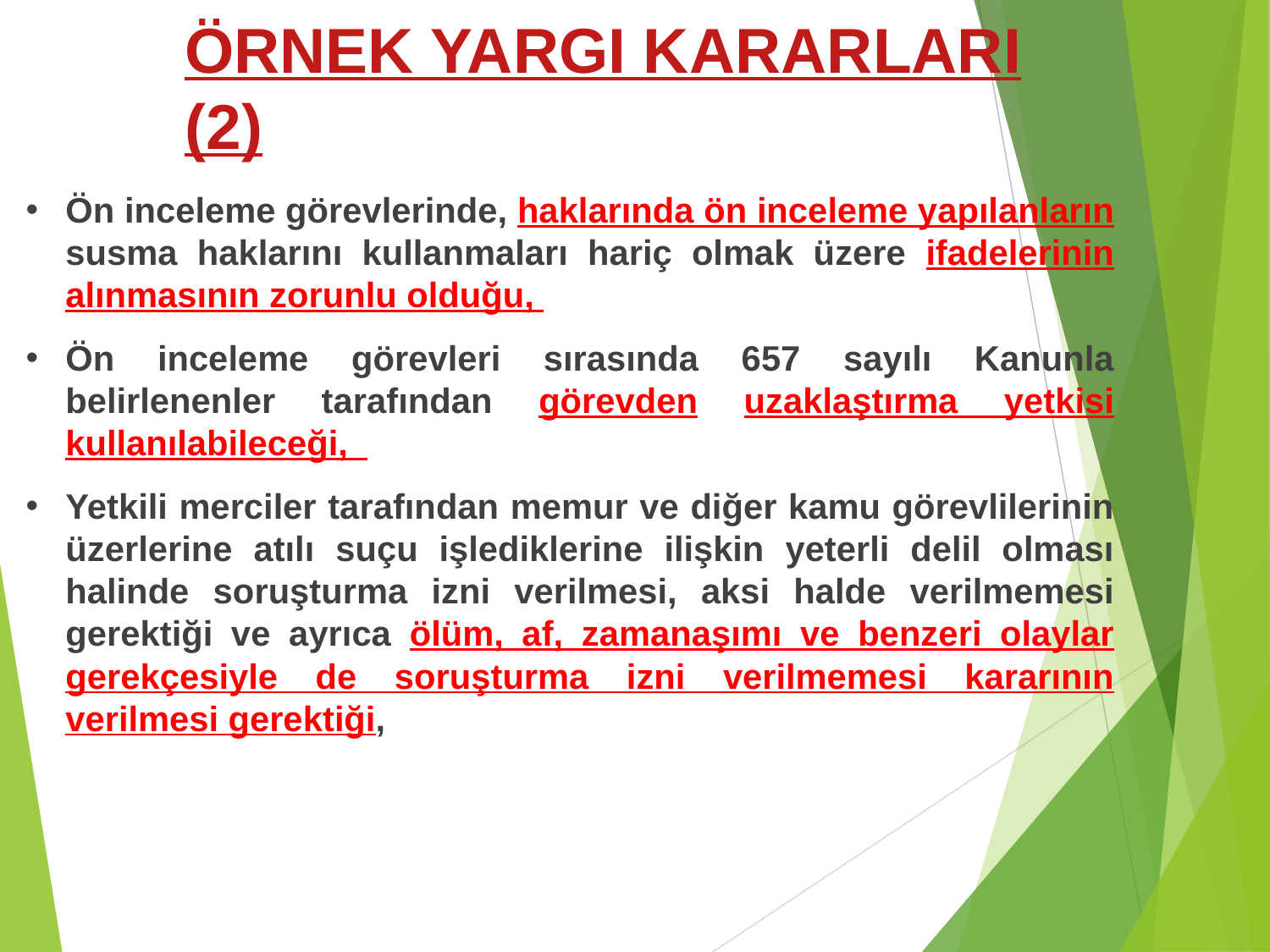

# ÖRNEK YARGI KARARLARI (2)
Ön inceleme görevlerinde, haklarında ön inceleme yapılanların susma haklarını kullanmaları hariç olmak üzere ifadelerinin alınmasının zorunlu olduğu,
Ön inceleme görevleri sırasında 657 sayılı Kanunla belirlenenler tarafından görevden uzaklaştırma yetkisi kullanılabileceği,
Yetkili merciler tarafından memur ve diğer kamu görevlilerinin üzerlerine atılı suçu işlediklerine ilişkin yeterli delil olması halinde soruşturma izni verilmesi, aksi halde verilmemesi gerektiği ve ayrıca ölüm, af, zamanaşımı ve benzeri olaylar gerekçesiyle de soruşturma izni verilmemesi kararının verilmesi gerektiği,